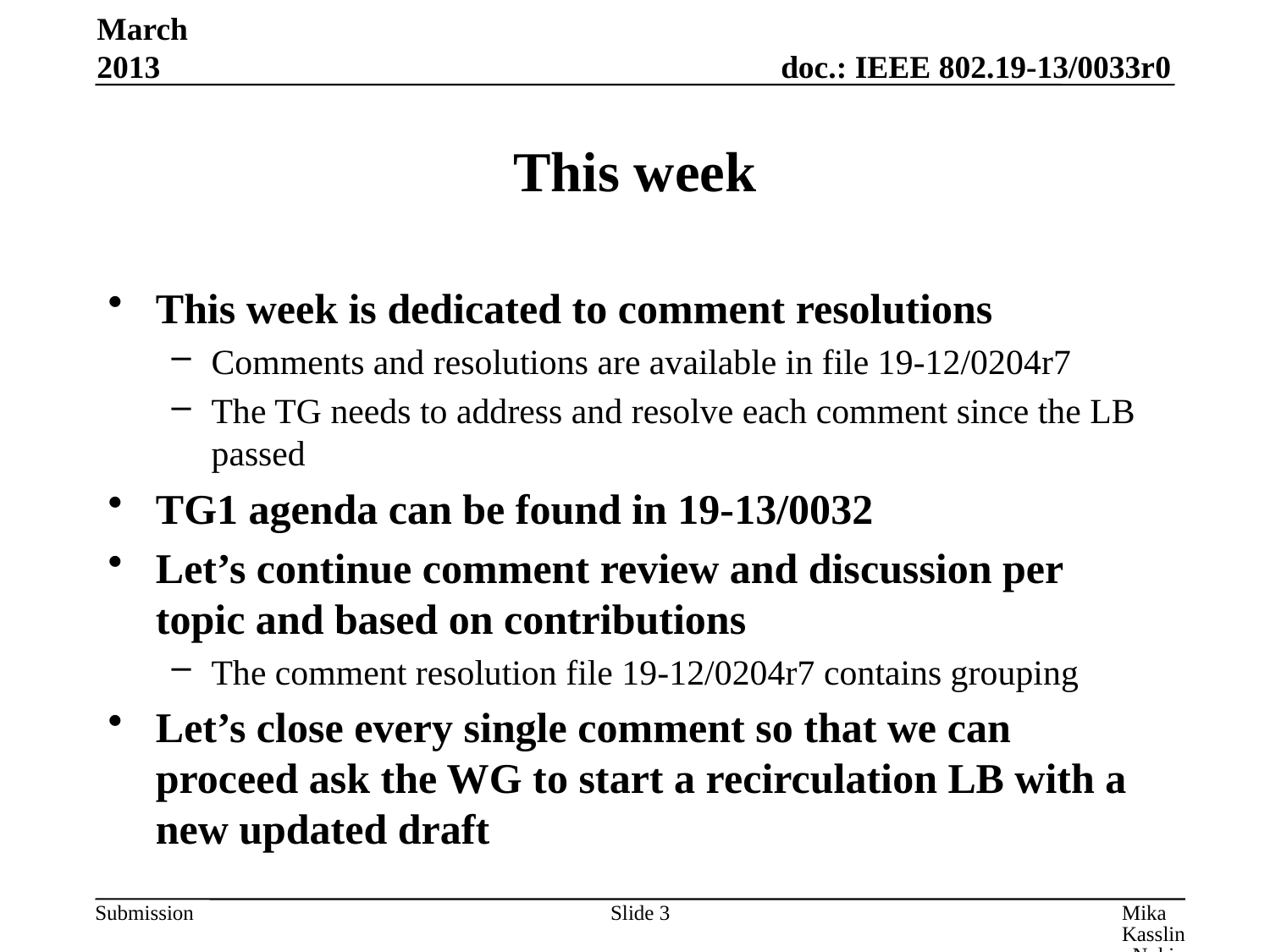

March 2013
# This week
This week is dedicated to comment resolutions
Comments and resolutions are available in file 19-12/0204r7
The TG needs to address and resolve each comment since the LB passed
TG1 agenda can be found in 19-13/0032
Let’s continue comment review and discussion per topic and based on contributions
The comment resolution file 19-12/0204r7 contains grouping
Let’s close every single comment so that we can proceed ask the WG to start a recirculation LB with a new updated draft
Slide 3
Mika Kasslin, Nokia